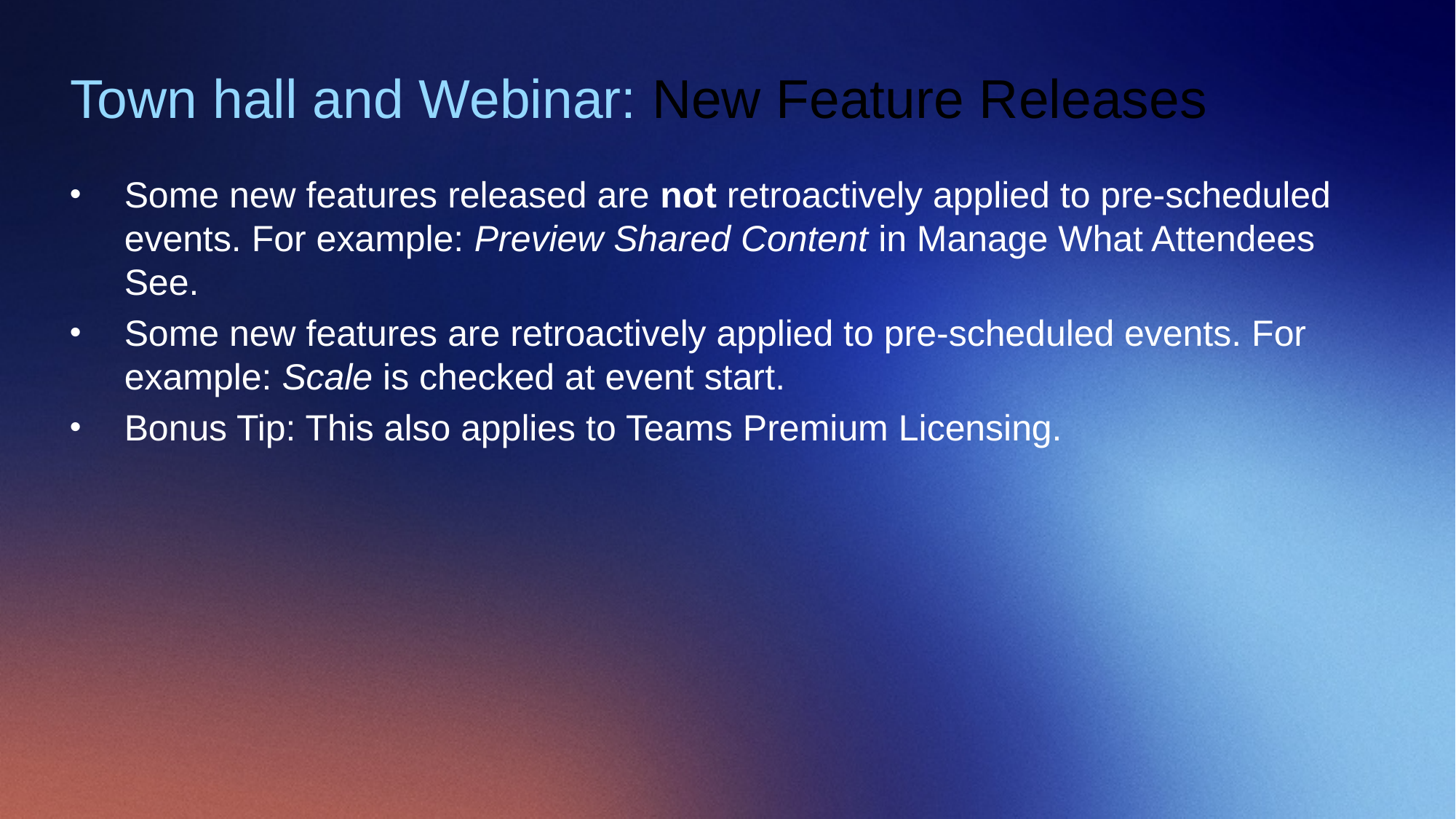

# Town hall and Webinar: New Feature Releases
Some new features released are not retroactively applied to pre-scheduled events. For example: Preview Shared Content in Manage What Attendees See.
Some new features are retroactively applied to pre-scheduled events. For example: Scale is checked at event start.
Bonus Tip: This also applies to Teams Premium Licensing.